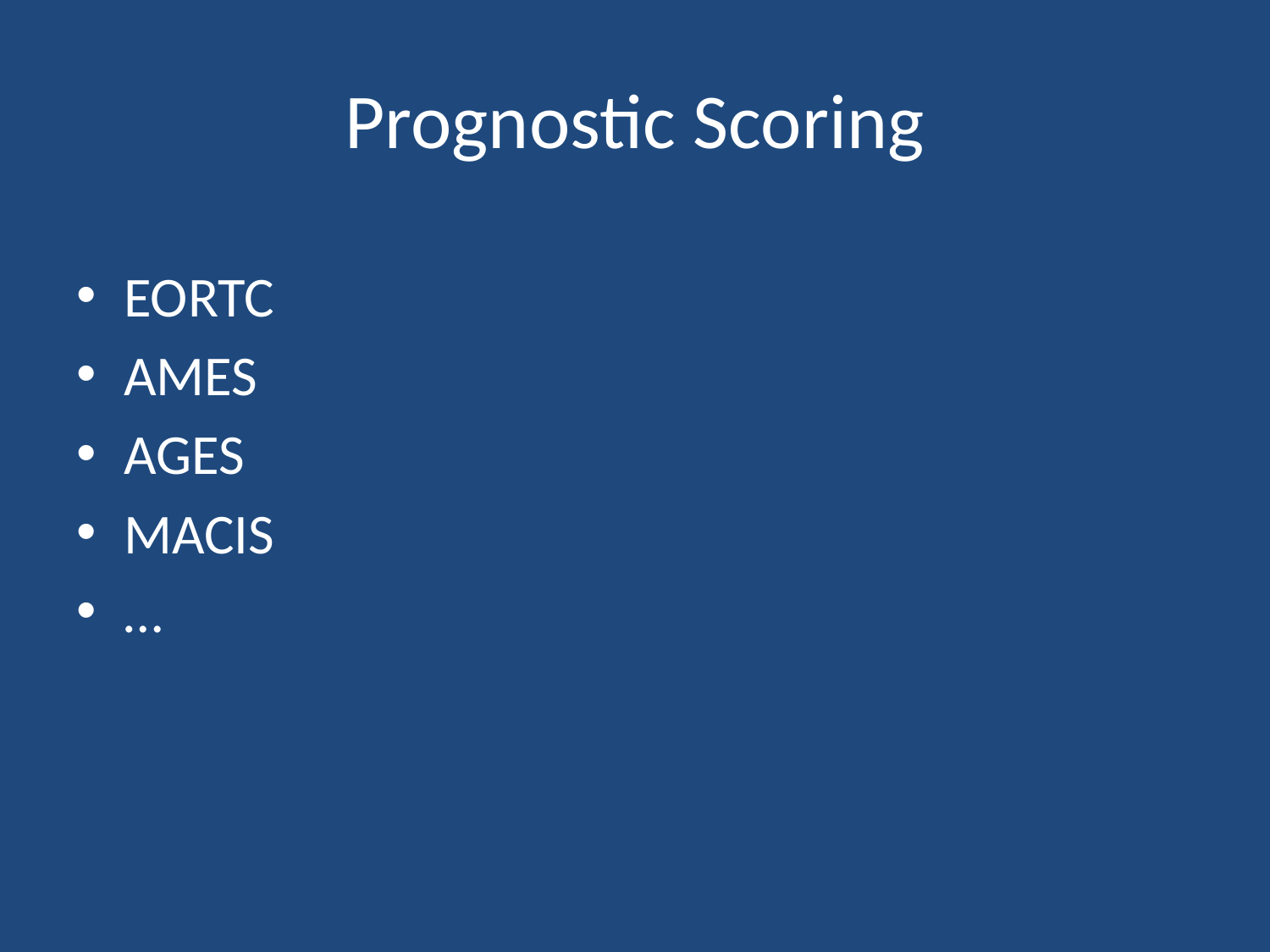

# Prognostic Scoring
EORTC
AMES
AGES
MACIS
…